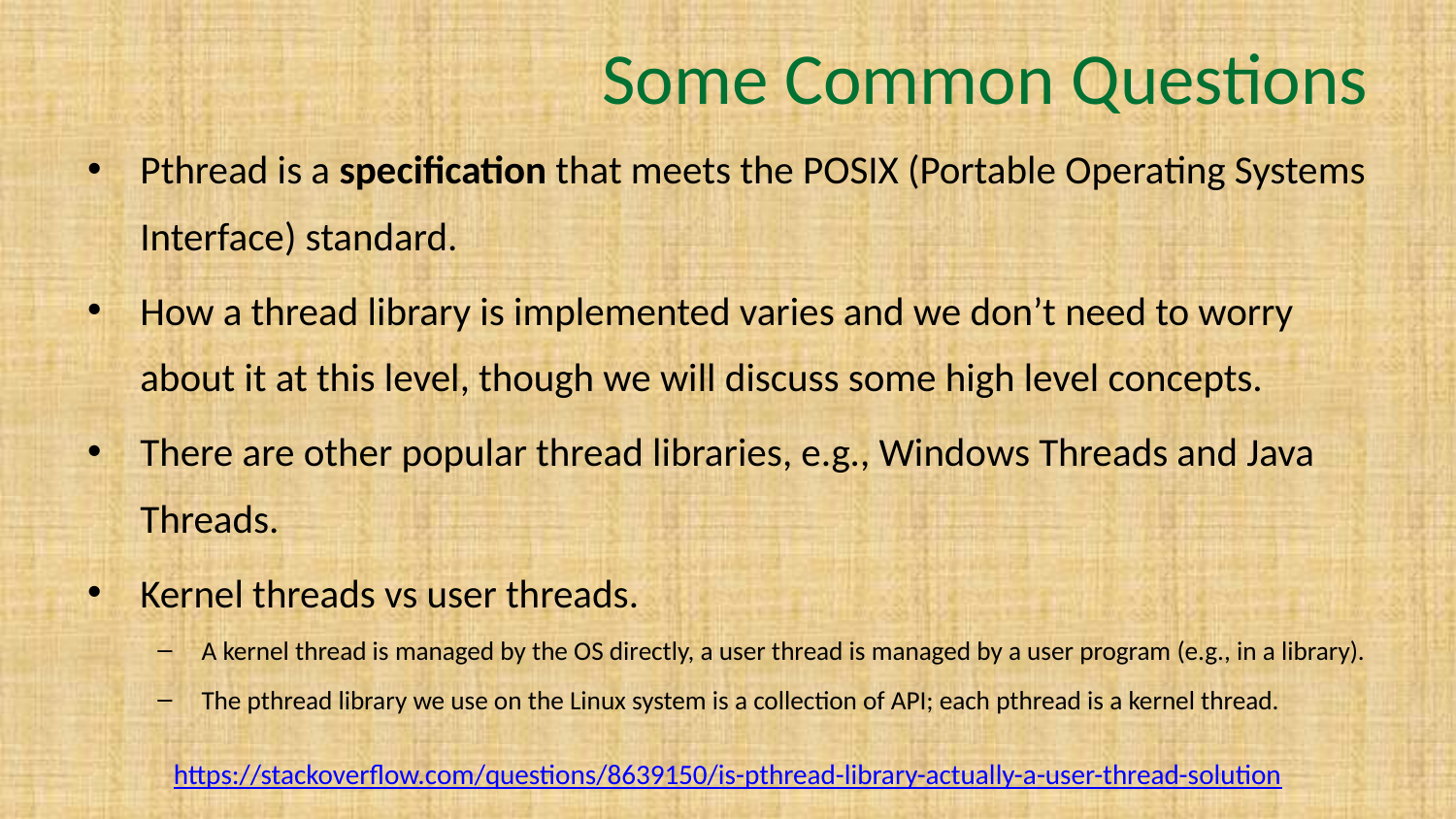

# Some Common Questions
Pthread is a specification that meets the POSIX (Portable Operating Systems Interface) standard.
How a thread library is implemented varies and we don’t need to worry about it at this level, though we will discuss some high level concepts.
There are other popular thread libraries, e.g., Windows Threads and Java Threads.
Kernel threads vs user threads.
A kernel thread is managed by the OS directly, a user thread is managed by a user program (e.g., in a library).
The pthread library we use on the Linux system is a collection of API; each pthread is a kernel thread.
https://stackoverflow.com/questions/8639150/is-pthread-library-actually-a-user-thread-solution